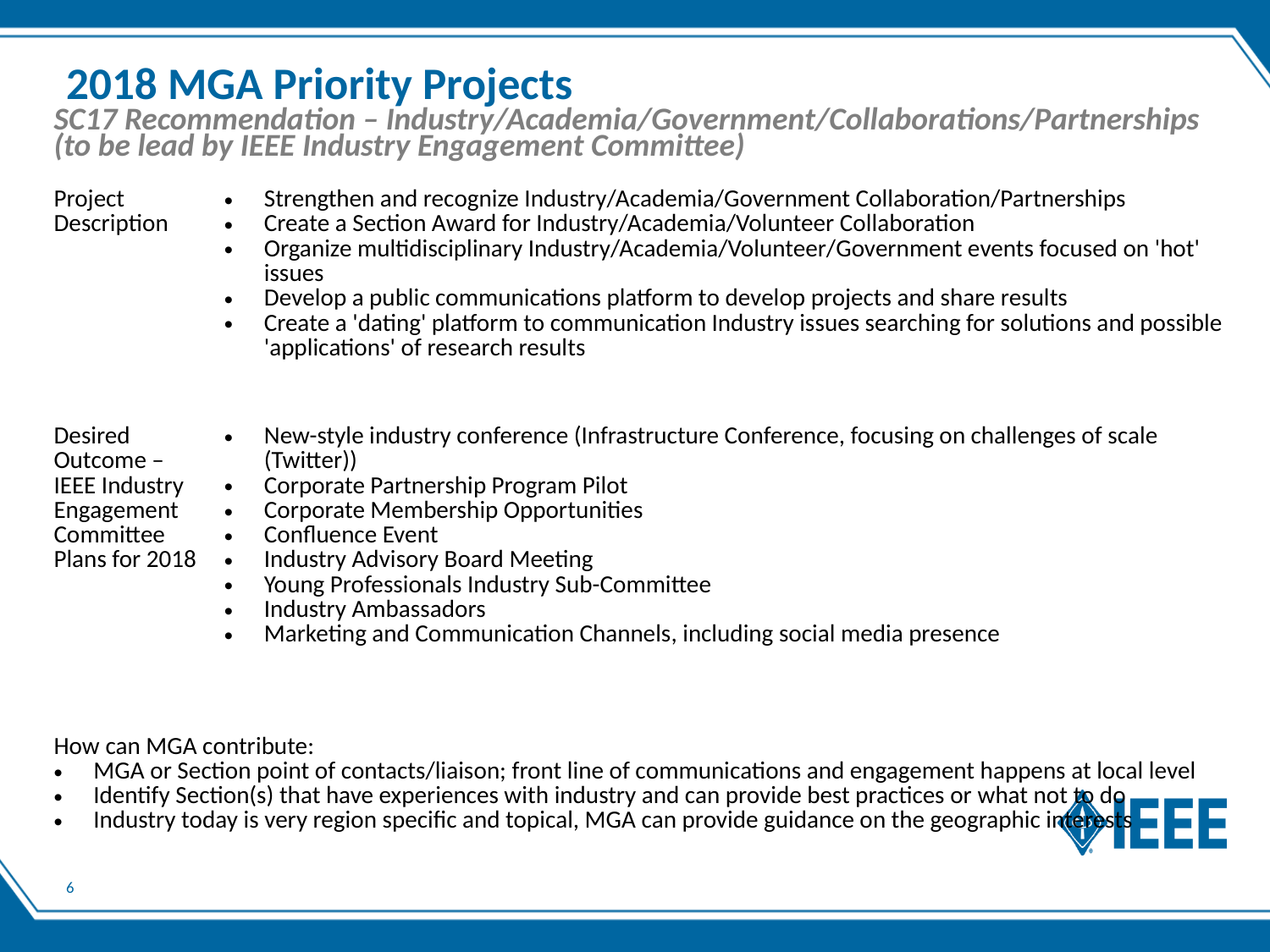

# 2018 MGA Priority Projects
SC17 Recommendation – Industry/Academia/Government/Collaborations/Partnerships (to be lead by IEEE Industry Engagement Committee)
| Project Description | Strengthen and recognize Industry/Academia/Government Collaboration/Partnerships Create a Section Award for Industry/Academia/Volunteer Collaboration Organize multidisciplinary Industry/Academia/Volunteer/Government events focused on 'hot' issues Develop a public communications platform to develop projects and share results Create a 'dating' platform to communication Industry issues searching for solutions and possible 'applications' of research results |
| --- | --- |
| Desired Outcome –IEEE Industry Engagement Committee Plans for 2018 | New-style industry conference (Infrastructure Conference, focusing on challenges of scale (Twitter)) Corporate Partnership Program Pilot Corporate Membership Opportunities Confluence Event Industry Advisory Board Meeting Young Professionals Industry Sub-Committee Industry Ambassadors Marketing and Communication Channels, including social media presence |
| How can MGA contribute: MGA or Section point of contacts/liaison; front line of communications and engagement happens at local level Identify Section(s) that have experiences with industry and can provide best practices or what not to do Industry today is very region specific and topical, MGA can provide guidance on the geographic interests |  |
6